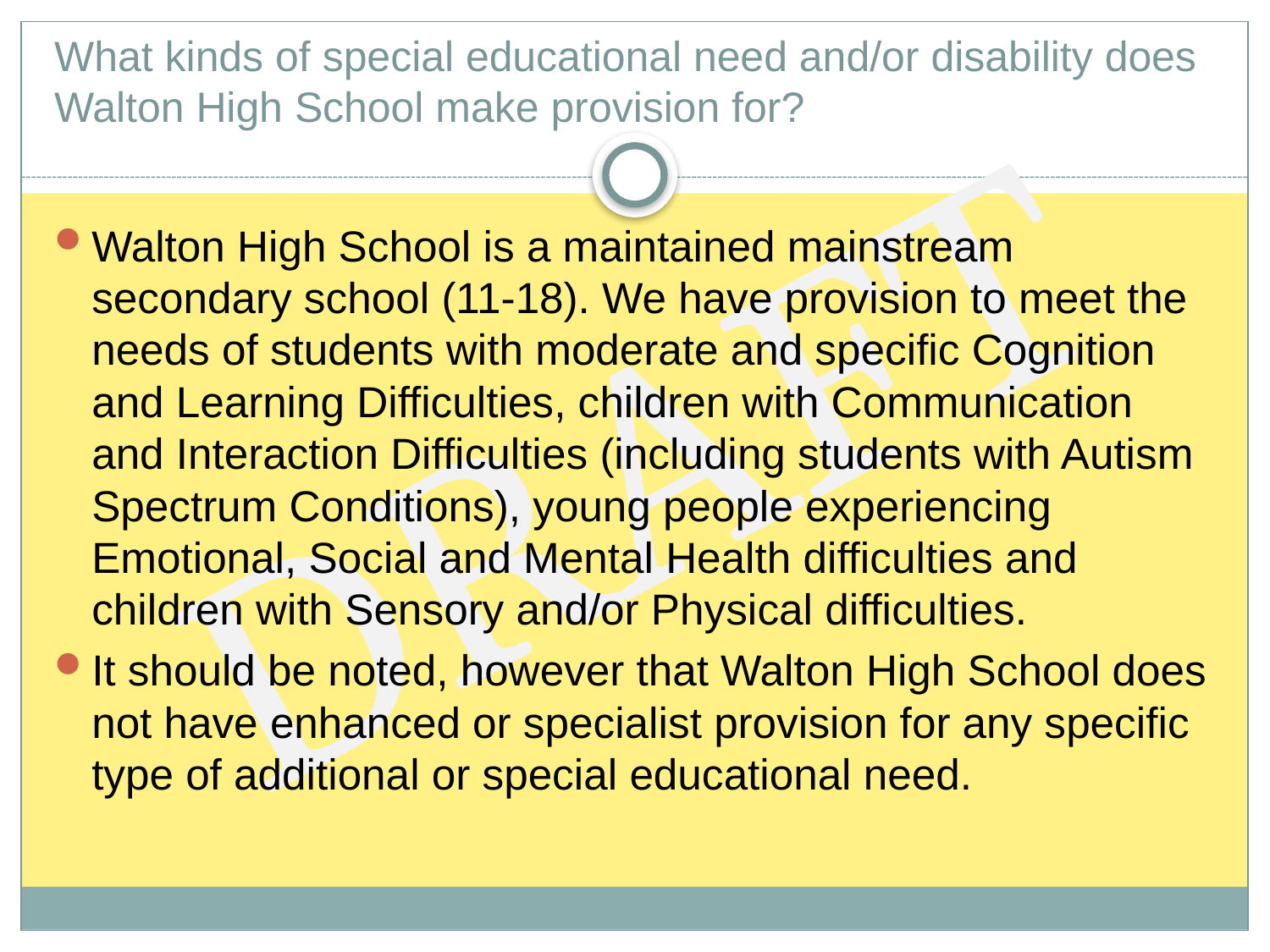

# What kinds of special educational need and/or disability does Walton High School make provision for?
Walton High School is a maintained mainstream secondary school (11-18). We have provision to meet the needs of students with moderate and specific Cognition and Learning Difficulties, children with Communication and Interaction Difficulties (including students with Autism Spectrum Conditions), young people experiencing Emotional, Social and Mental Health difficulties and children with Sensory and/or Physical difficulties.
It should be noted, however that Walton High School does not have enhanced or specialist provision for any specific type of additional or special educational need.